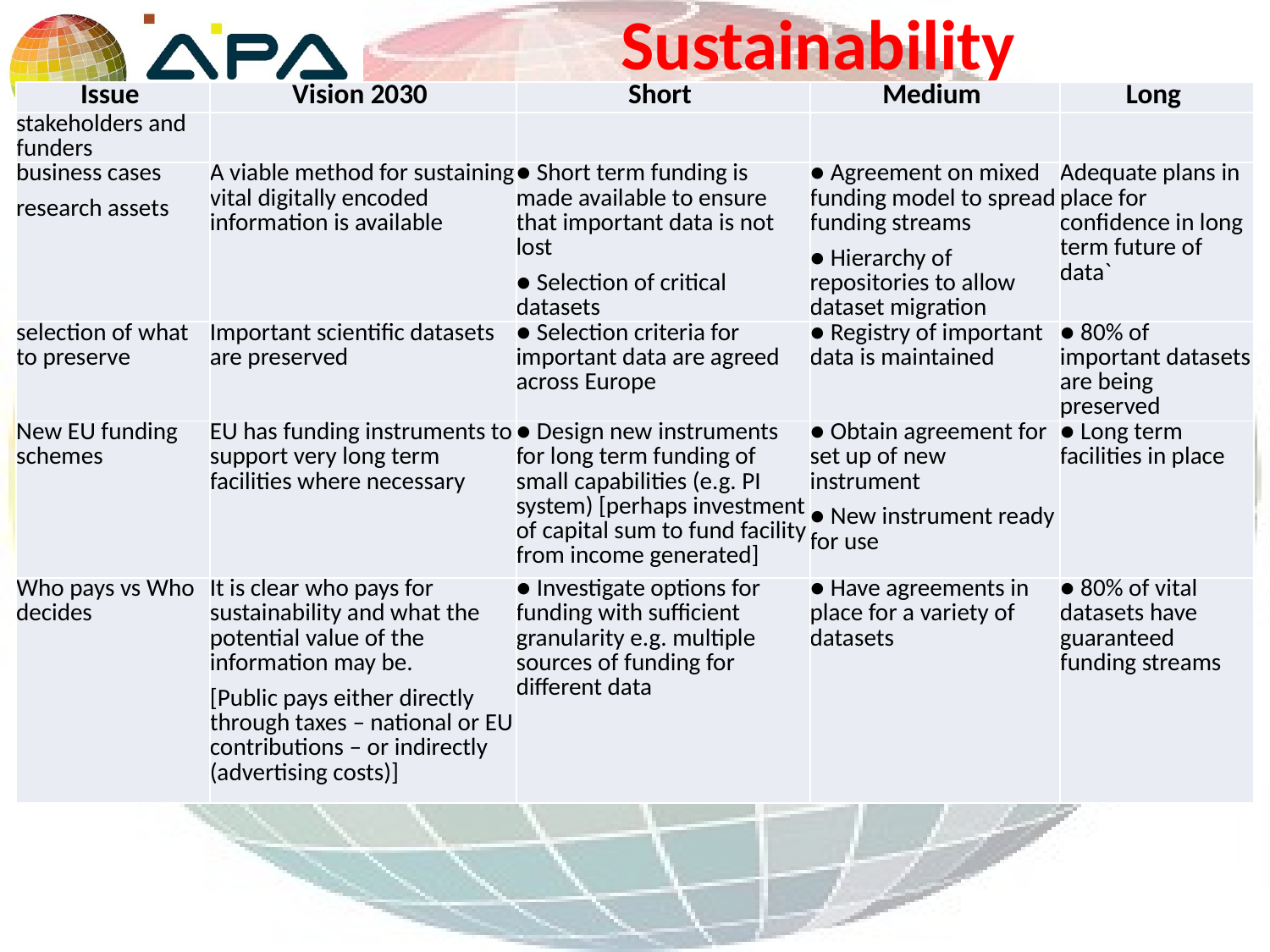

# Sustainability
| Issue | Vision 2030 | Short | Medium | Long |
| --- | --- | --- | --- | --- |
| stakeholders and funders |  |  |  |  |
| business cases research assets | A viable method for sustaining vital digitally encoded information is available | ● Short term funding is made available to ensure that important data is not lost ● Selection of critical datasets | ● Agreement on mixed funding model to spread funding streams ● Hierarchy of repositories to allow dataset migration | Adequate plans in place for confidence in long term future of data` |
| selection of what to preserve | Important scientific datasets are preserved | ● Selection criteria for important data are agreed across Europe | ● Registry of important data is maintained | ● 80% of important datasets are being preserved |
| New EU funding schemes | EU has funding instruments to support very long term facilities where necessary | ● Design new instruments for long term funding of small capabilities (e.g. PI system) [perhaps investment of capital sum to fund facility from income generated] | ● Obtain agreement for set up of new instrument ● New instrument ready for use | ● Long term facilities in place |
| Who pays vs Who decides | It is clear who pays for sustainability and what the potential value of the information may be. [Public pays either directly through taxes – national or EU contributions – or indirectly (advertising costs)] | ● Investigate options for funding with sufficient granularity e.g. multiple sources of funding for different data | ● Have agreements in place for a variety of datasets | ● 80% of vital datasets have guaranteed funding streams |